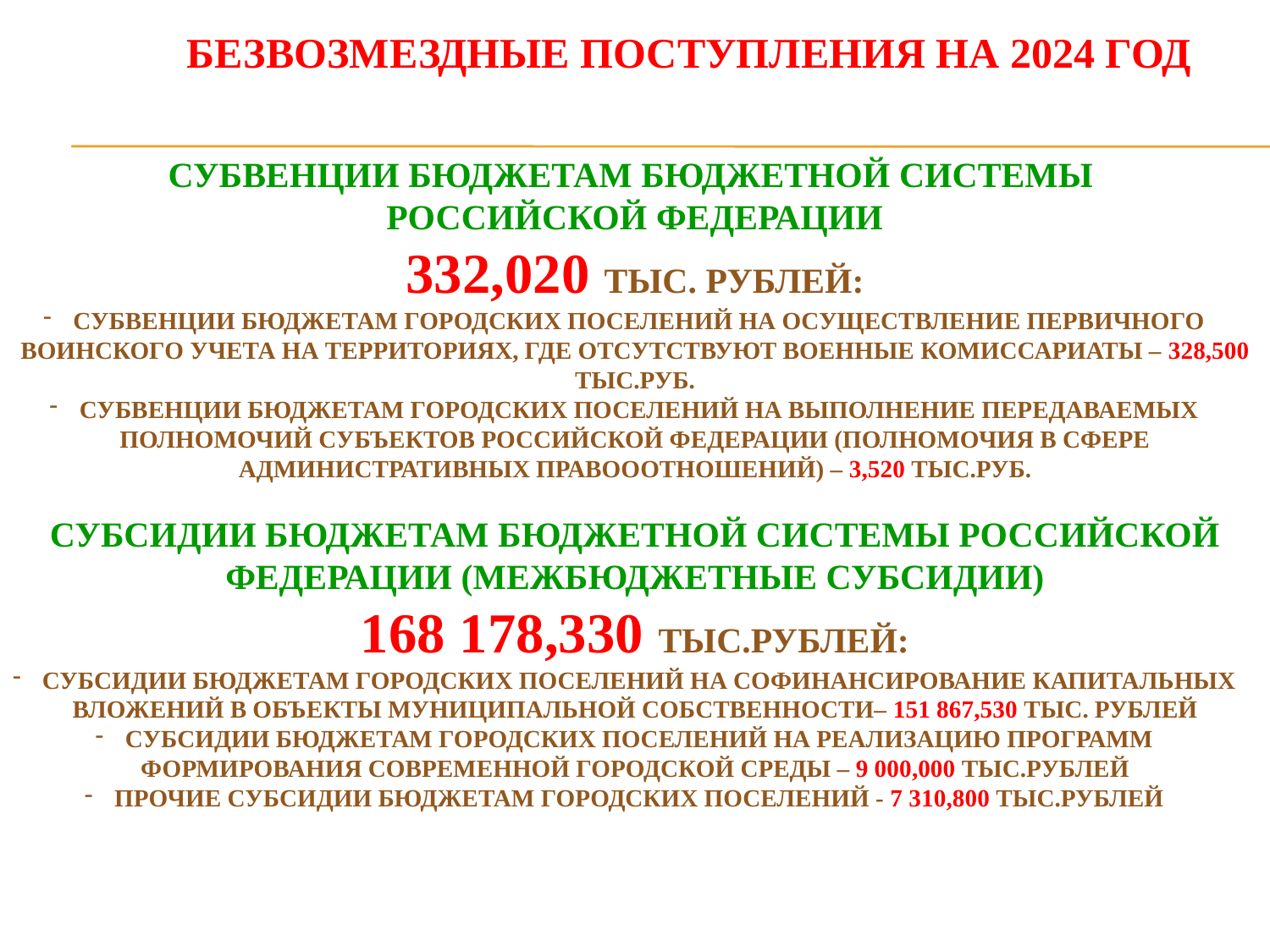

Безвозмездные поступления на 2024 год
Субвенции бюджетам бюджетной системы
Российской федерации
332,020 тыс. рублей:
Субвенции бюджетам городских поселений на осуществление первичного воинского учета на территориях, где отсутствуют военные комиссариаты – 328,500 тыс.руб.
Субвенции бюджетам городских поселений на выполнение передаваемых полномочий субъектов Российской Федерации (полномочия в сфере административных правооотношений) – 3,520 тыс.руб.

Субсидии бюджетам бюджетной системы Российской Федерации (межбюджетные субсидии)
168 178,330 тыс.рублей:
Субсидии бюджетам городских поселений на софинансирование капитальных вложений в объекты муниципальной собственности– 151 867,530 тыс. рублей
Субсидии бюджетам городских поселений на реализацию программ формирования современной городской среды – 9 000,000 тыс.рублей
Прочие субсидии бюджетам городских поселений - 7 310,800 тыс.рублей